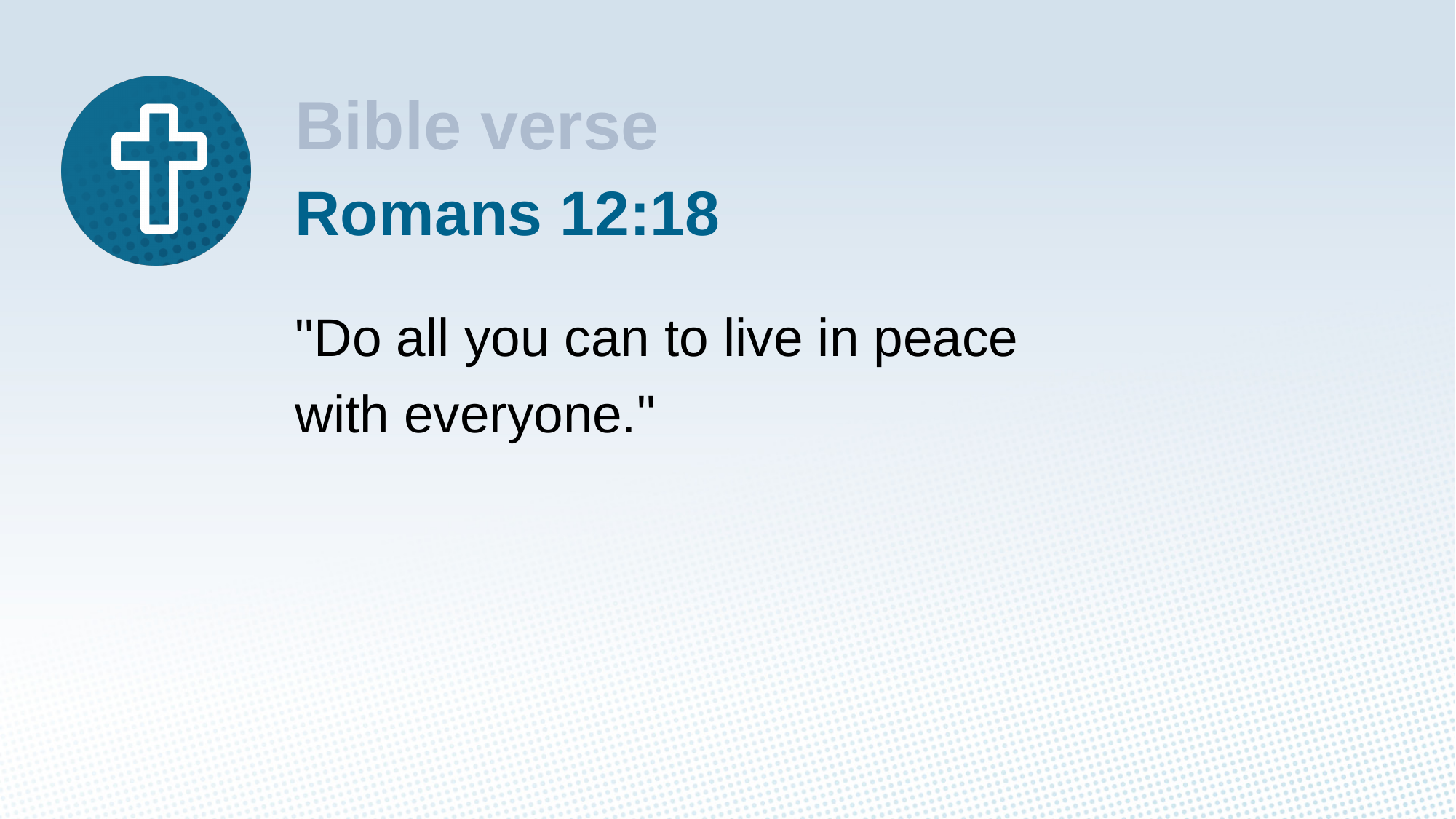

Romans 12:18
"Do all you can to live in peace with everyone."